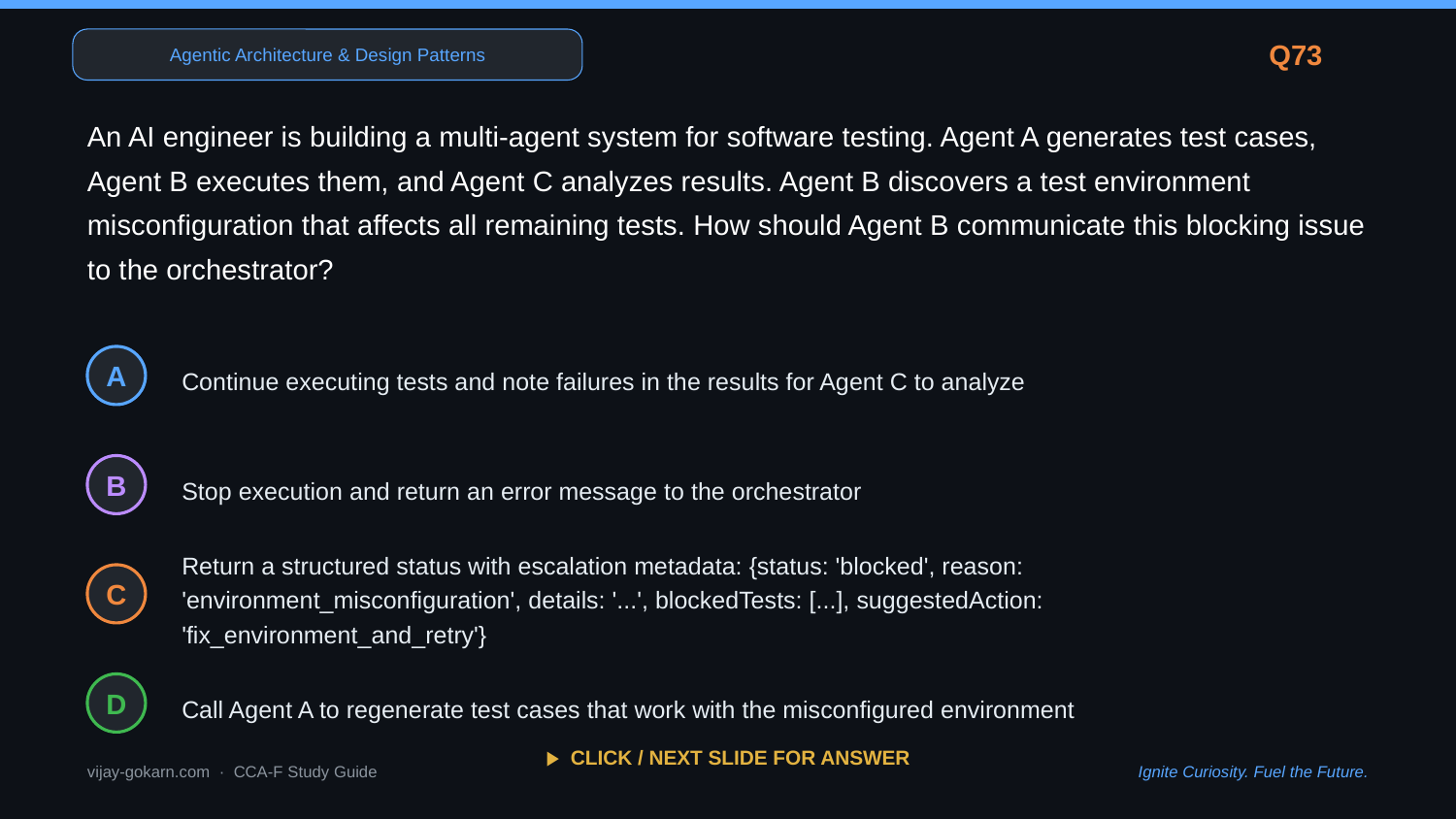

Agentic Architecture & Design Patterns
Q73
An AI engineer is building a multi-agent system for software testing. Agent A generates test cases, Agent B executes them, and Agent C analyzes results. Agent B discovers a test environment misconfiguration that affects all remaining tests. How should Agent B communicate this blocking issue to the orchestrator?
Continue executing tests and note failures in the results for Agent C to analyze

A
Stop execution and return an error message to the orchestrator

B
Return a structured status with escalation metadata: {status: 'blocked', reason: 'environment_misconfiguration', details: '...', blockedTests: [...], suggestedAction: 'fix_environment_and_retry'}

C
Call Agent A to regenerate test cases that work with the misconfigured environment

D
▶  CLICK / NEXT SLIDE FOR ANSWER
vijay-gokarn.com  ·  CCA-F Study Guide
Ignite Curiosity. Fuel the Future.